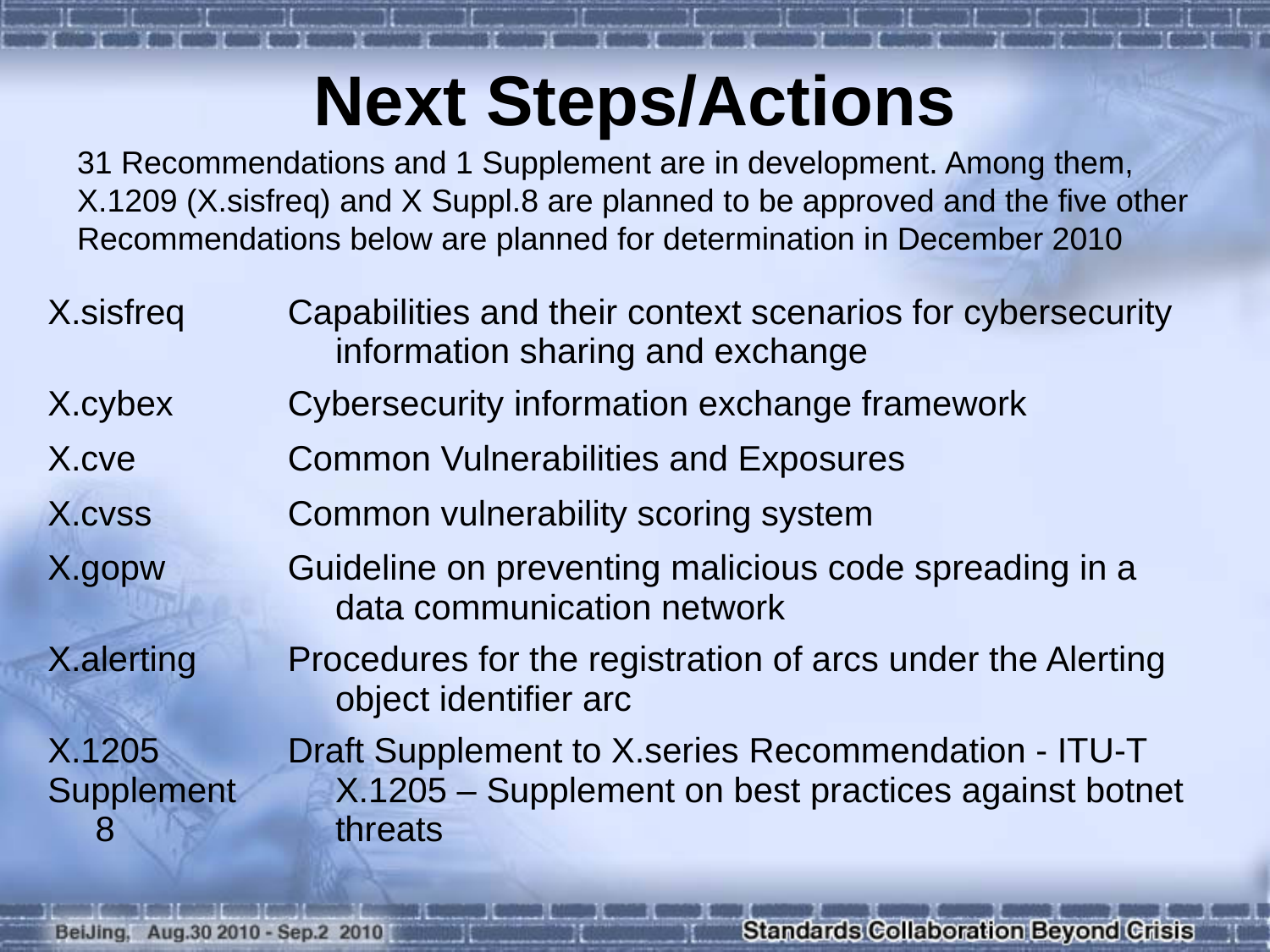

# Next Steps/Actions
31 Recommendations and 1 Supplement are in development. Among them, X.1209 (X.sisfreq) and X Suppl.8 are planned to be approved and the five other Recommendations below are planned for determination in December 2010
| X.sisfreq | Capabilities and their context scenarios for cybersecurity information sharing and exchange |
| --- | --- |
| X.cybex | Cybersecurity information exchange framework |
| X.cve | Common Vulnerabilities and Exposures |
| X.cvss | Common vulnerability scoring system |
| X.gopw | Guideline on preventing malicious code spreading in a data communication network |
| X.alerting | Procedures for the registration of arcs under the Alerting object identifier arc |
| X.1205 Supplement 8 | Draft Supplement to X.series Recommendation - ITU-T X.1205 – Supplement on best practices against botnet threats |